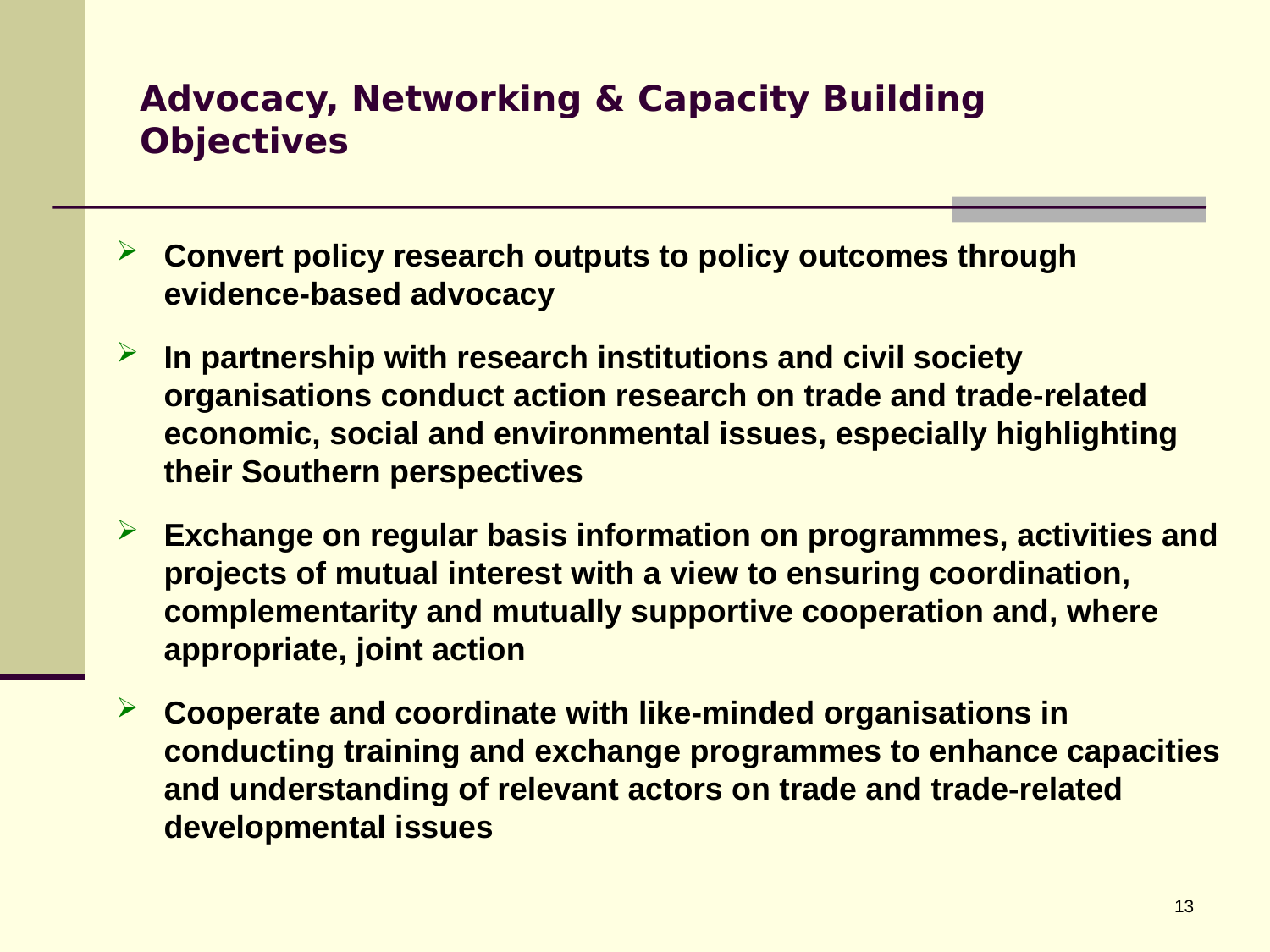

# Advocacy, Networking & Capacity Building Objectives

Convert policy research outputs to policy outcomes through evidence-based advocacy
In partnership with research institutions and civil society organisations conduct action research on trade and trade-related economic, social and environmental issues, especially highlighting their Southern perspectives
Exchange on regular basis information on programmes, activities and projects of mutual interest with a view to ensuring coordination, complementarity and mutually supportive cooperation and, where appropriate, joint action
Cooperate and coordinate with like-minded organisations in conducting training and exchange programmes to enhance capacities and understanding of relevant actors on trade and trade-related developmental issues
13